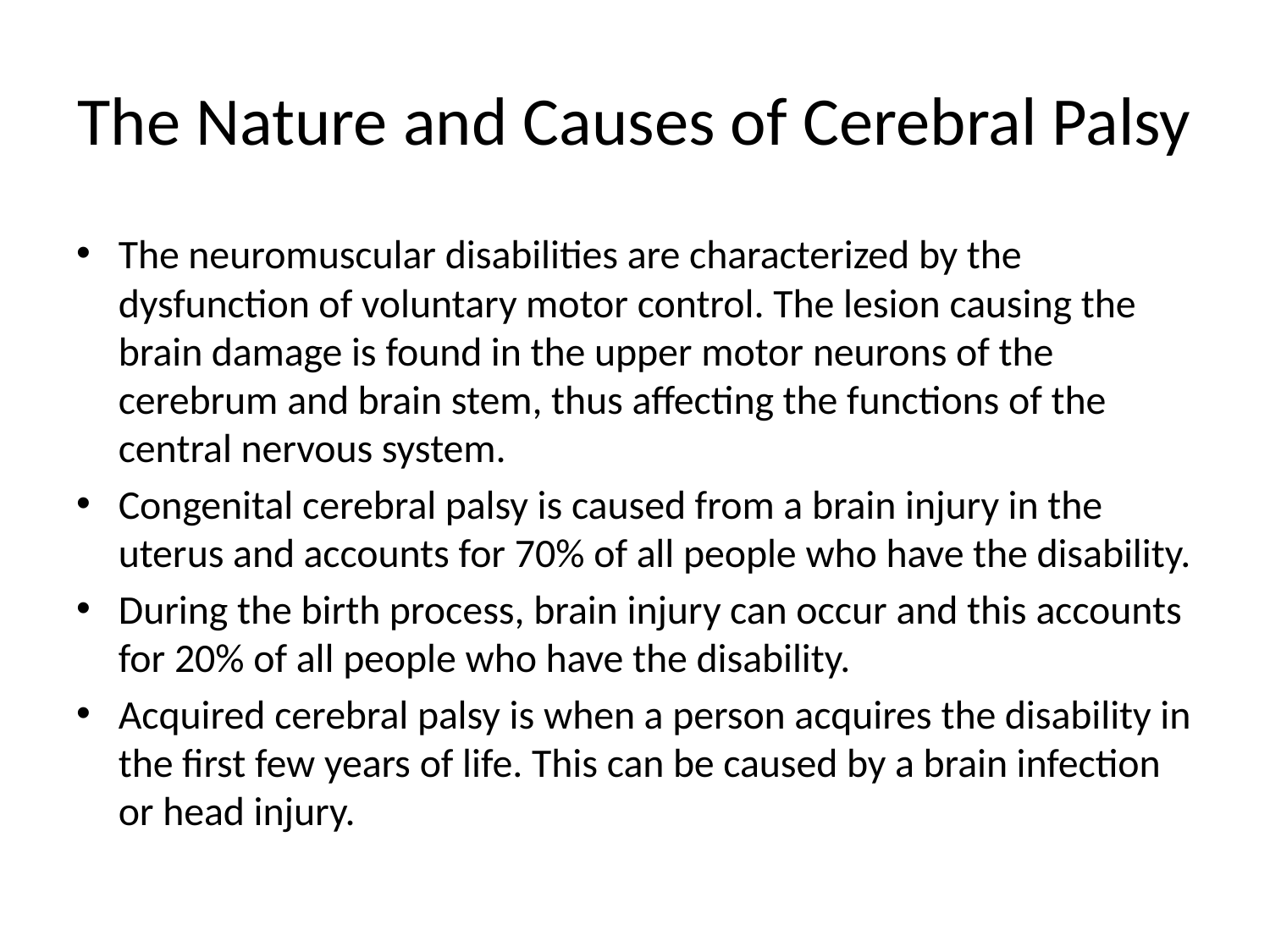

# The Nature and Causes of Cerebral Palsy
The neuromuscular disabilities are characterized by the dysfunction of voluntary motor control. The lesion causing the brain damage is found in the upper motor neurons of the cerebrum and brain stem, thus affecting the functions of the central nervous system.
Congenital cerebral palsy is caused from a brain injury in the uterus and accounts for 70% of all people who have the disability.
During the birth process, brain injury can occur and this accounts for 20% of all people who have the disability.
Acquired cerebral palsy is when a person acquires the disability in the first few years of life. This can be caused by a brain infection or head injury.